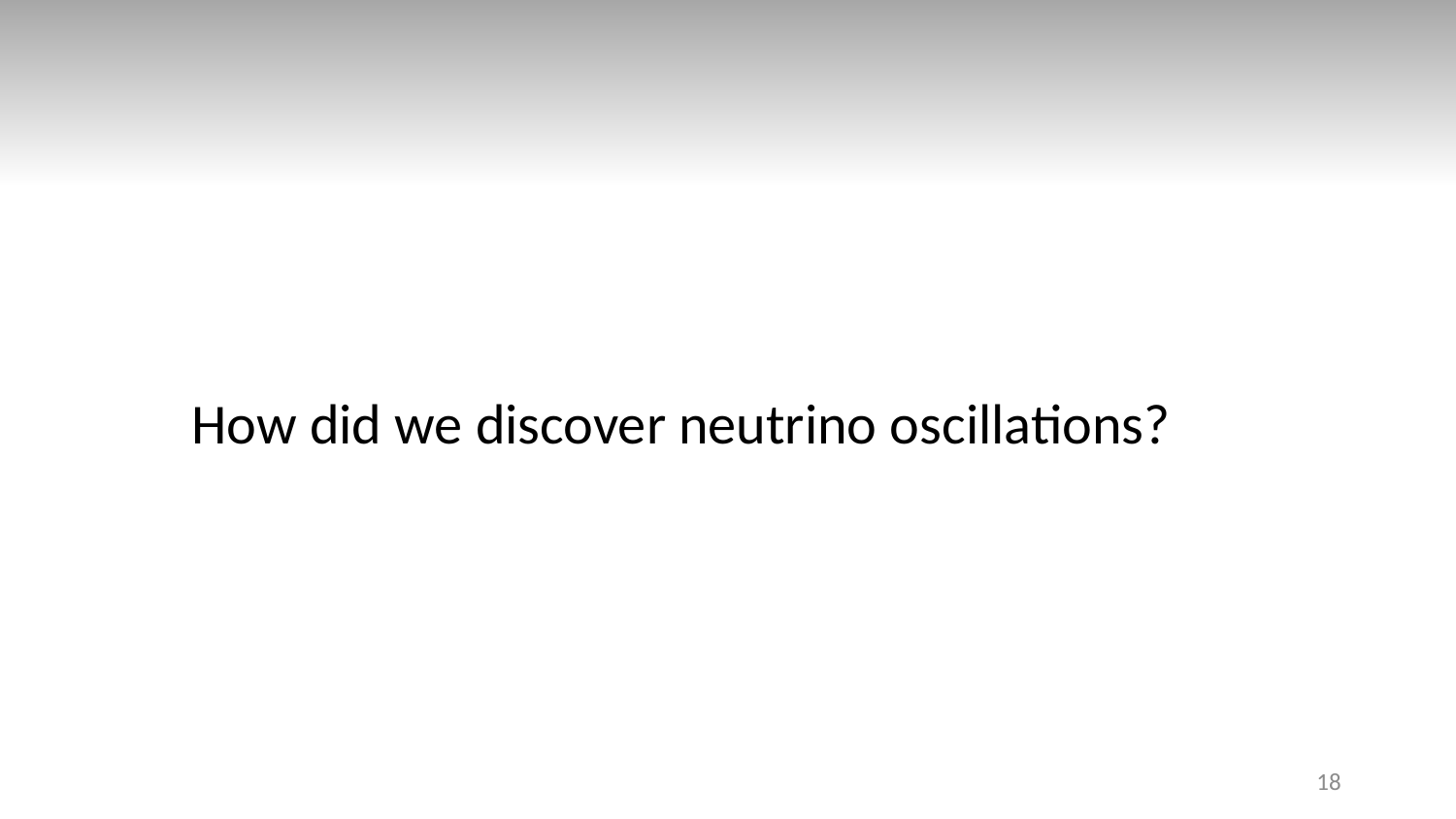

How did we discover neutrino oscillations?
18